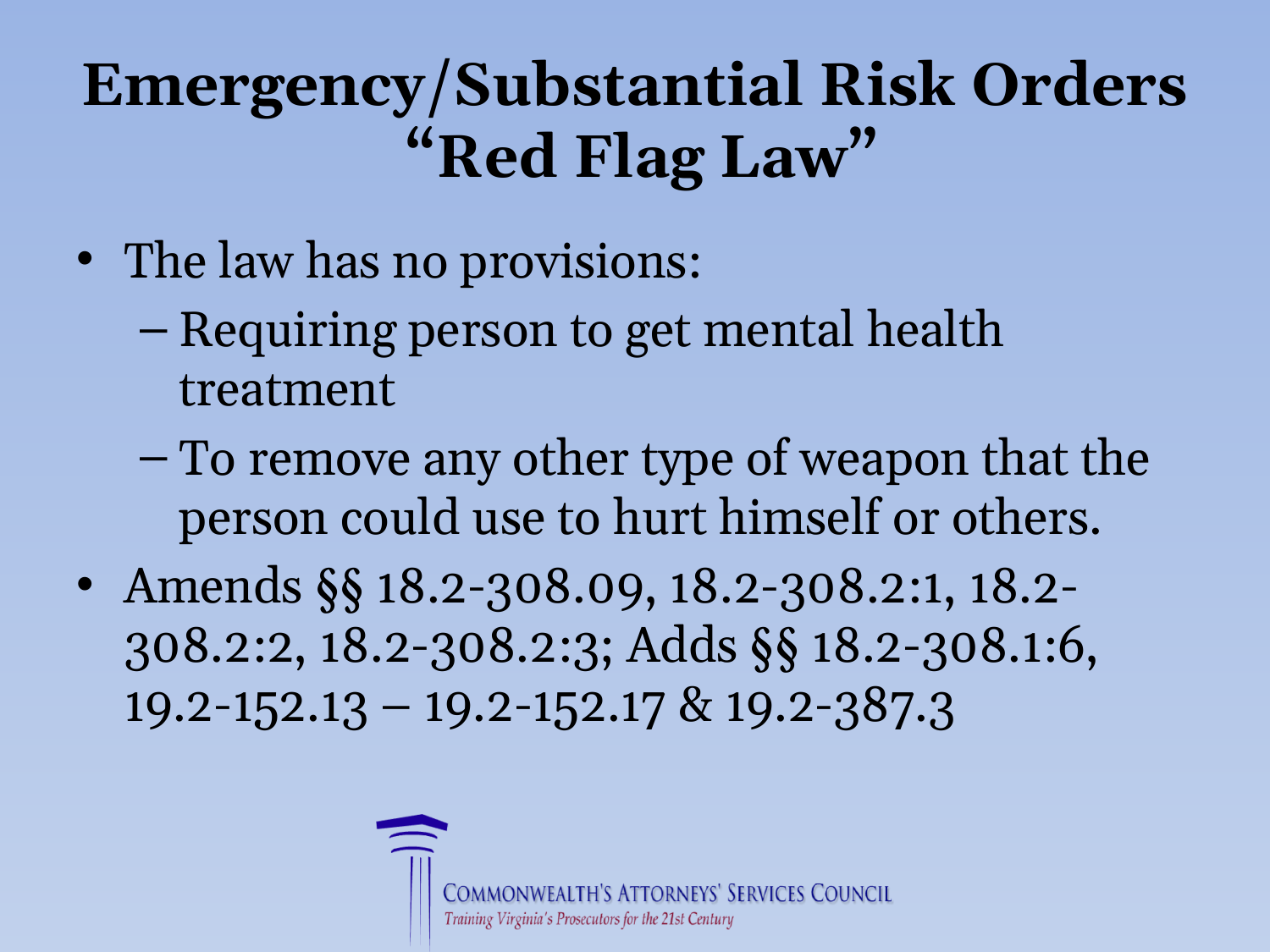

# Emergency/Substantial Risk Orders  “Red Flag Law”
The law has no provisions:
Requiring person to get mental health treatment
To remove any other type of weapon that the person could use to hurt himself or others.
Amends §§ 18.2-308.09, 18.2-308.2:1, 18.2-308.2:2, 18.2-308.2:3; Adds §§ 18.2-308.1:6, 19.2-152.13 – 19.2-152.17 & 19.2-387.3